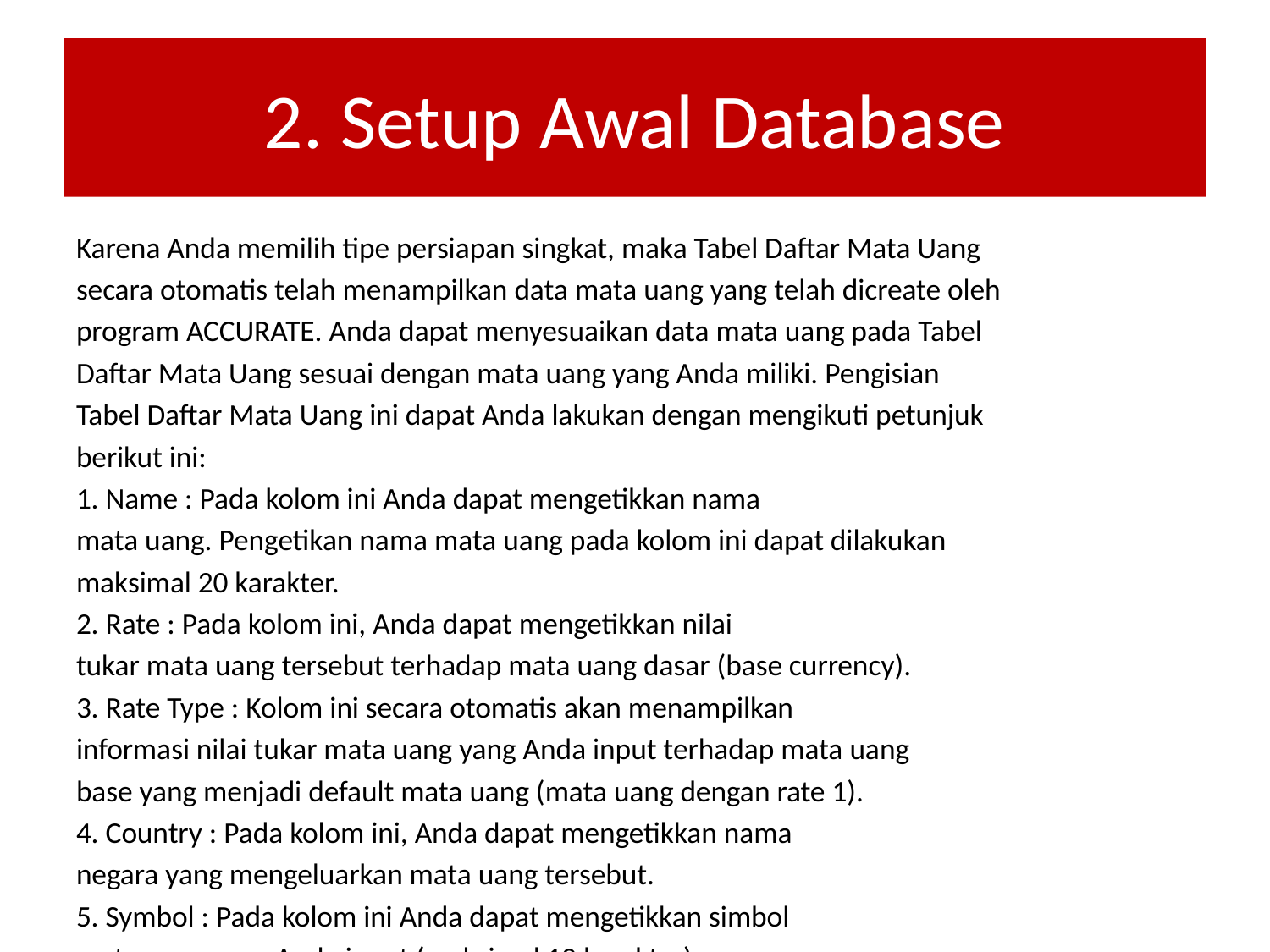

# 2. Setup Awal Database
Karena Anda memilih tipe persiapan singkat, maka Tabel Daftar Mata Uang
secara otomatis telah menampilkan data mata uang yang telah dicreate oleh
program ACCURATE. Anda dapat menyesuaikan data mata uang pada Tabel
Daftar Mata Uang sesuai dengan mata uang yang Anda miliki. Pengisian
Tabel Daftar Mata Uang ini dapat Anda lakukan dengan mengikuti petunjuk
berikut ini:
1. Name : Pada kolom ini Anda dapat mengetikkan nama
mata uang. Pengetikan nama mata uang pada kolom ini dapat dilakukan
maksimal 20 karakter.
2. Rate : Pada kolom ini, Anda dapat mengetikkan nilai
tukar mata uang tersebut terhadap mata uang dasar (base currency).
3. Rate Type : Kolom ini secara otomatis akan menampilkan
informasi nilai tukar mata uang yang Anda input terhadap mata uang
base yang menjadi default mata uang (mata uang dengan rate 1).
4. Country : Pada kolom ini, Anda dapat mengetikkan nama
negara yang mengeluarkan mata uang tersebut.
5. Symbol : Pada kolom ini Anda dapat mengetikkan simbol
mata uang yang Anda input (maksimal 10 karakter).